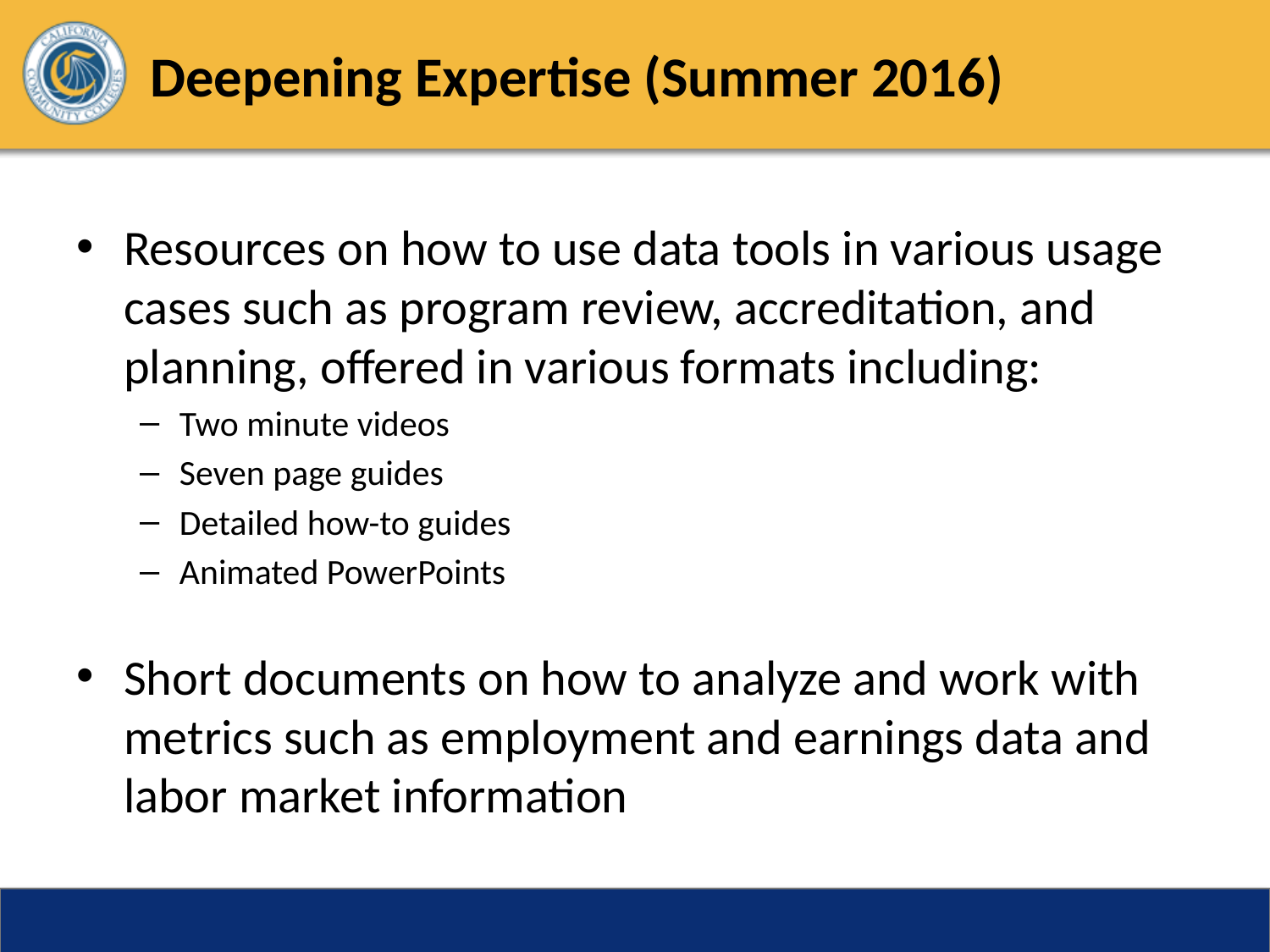

# Deepening Expertise (Summer 2016)
Resources on how to use data tools in various usage cases such as program review, accreditation, and planning, offered in various formats including:
Two minute videos
Seven page guides
Detailed how-to guides
Animated PowerPoints

Short documents on how to analyze and work with metrics such as employment and earnings data and labor market information